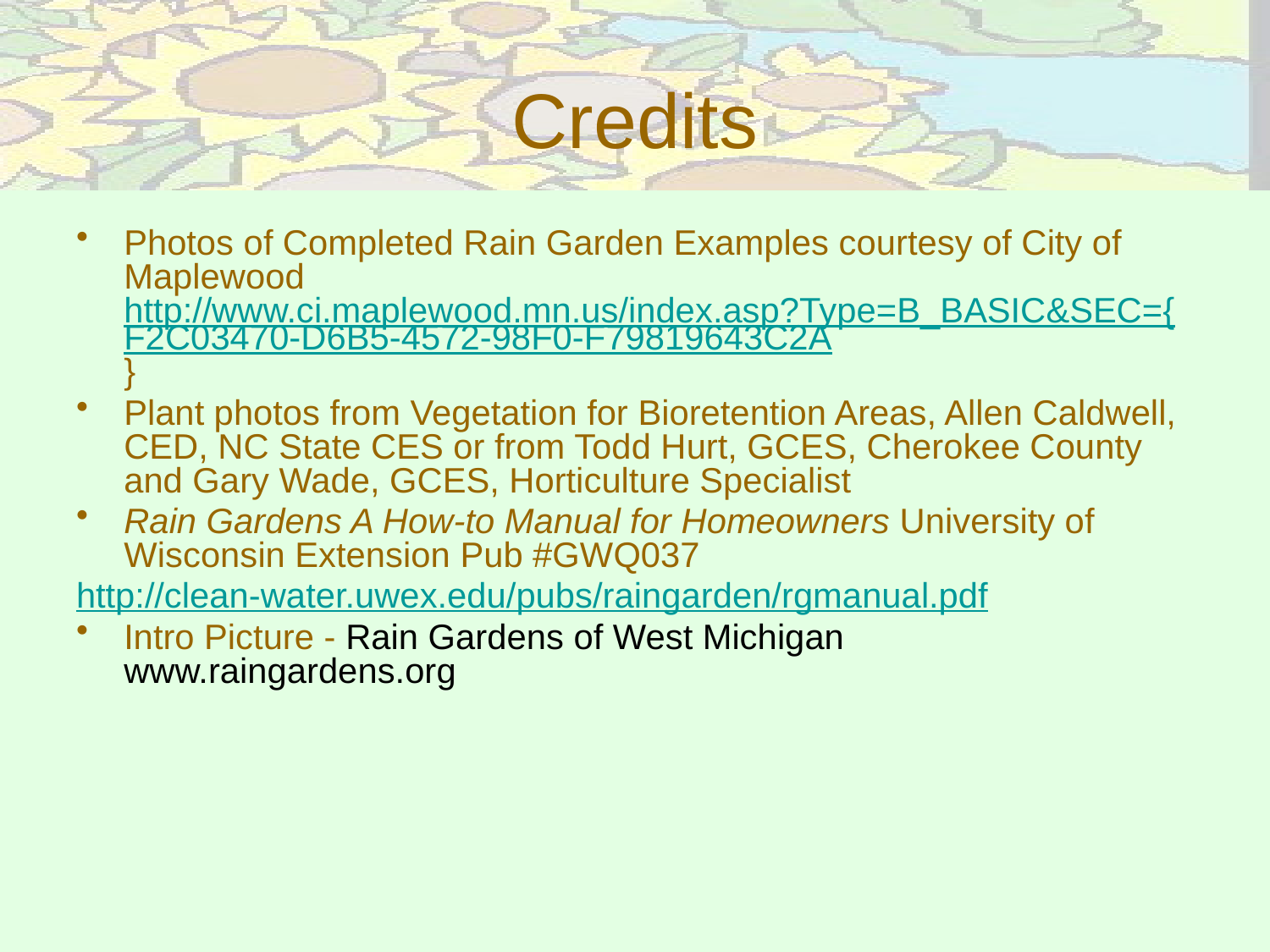

# Credits
Photos of Completed Rain Garden Examples courtesy of City of Maplewood http://www.ci.maplewood.mn.us/index.asp?Type=B_BASIC&SEC={F2C03470-D6B5-4572-98F0-F79819643C2A}
Plant photos from Vegetation for Bioretention Areas, Allen Caldwell, CED, NC State CES or from Todd Hurt, GCES, Cherokee County and Gary Wade, GCES, Horticulture Specialist
Rain Gardens A How-to Manual for Homeowners University of Wisconsin Extension Pub #GWQ037
http://clean-water.uwex.edu/pubs/raingarden/rgmanual.pdf
Intro Picture - Rain Gardens of West Michigan
www.raingardens.org